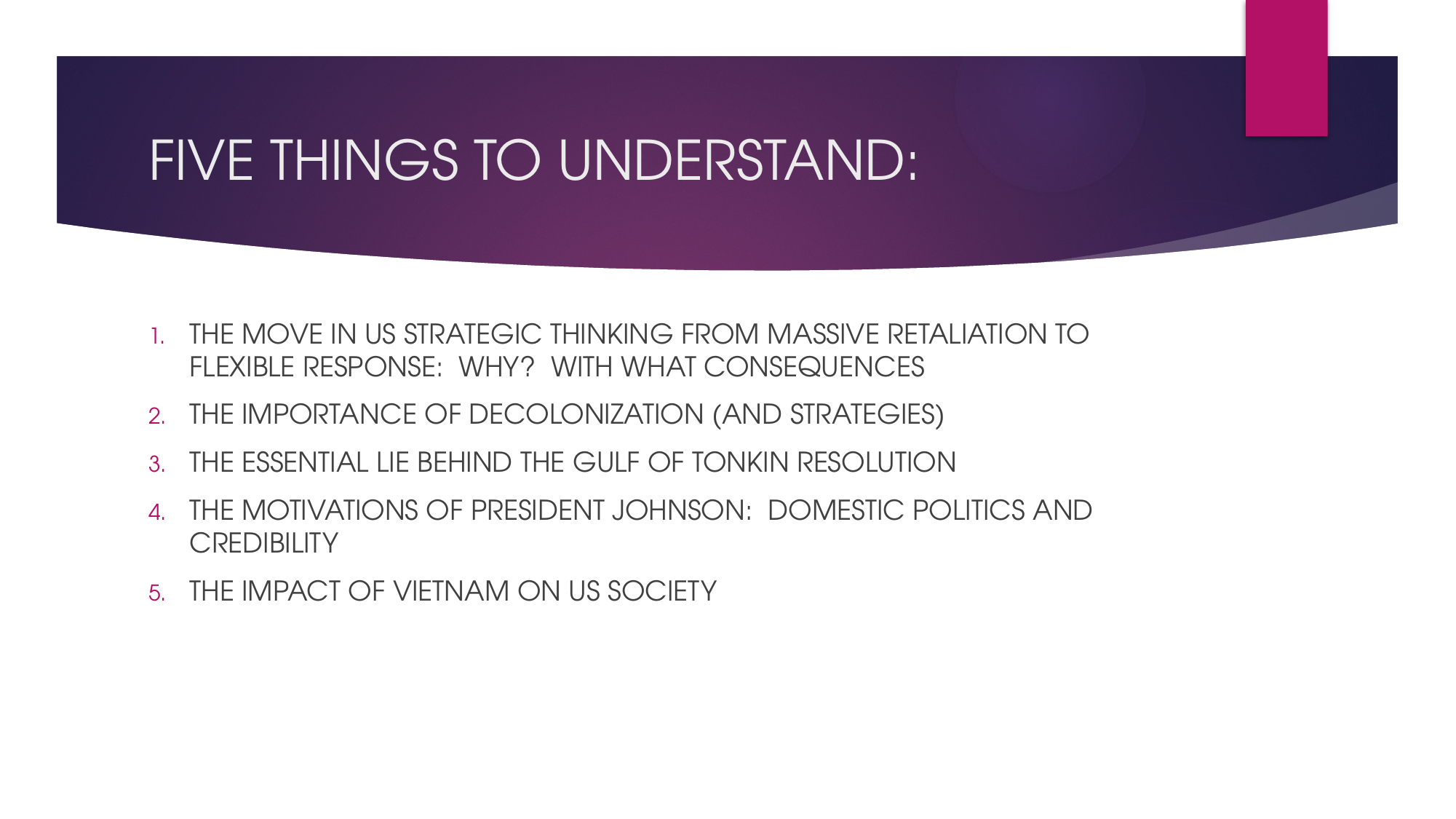

# FIVE THINGS TO UNDERSTAND:
THE MOVE IN US STRATEGIC THINKING FROM MASSIVE RETALIATION TO FLEXIBLE RESPONSE:  WHY?  WITH WHAT CONSEQUENCES
THE IMPORTANCE OF DECOLONIZATION (AND STRATEGIES)
THE ESSENTIAL LIE BEHIND THE GULF OF TONKIN RESOLUTION
THE MOTIVATIONS OF PRESIDENT JOHNSON:  DOMESTIC POLITICS AND CREDIBILITY
THE IMPACT OF VIETNAM ON US SOCIETY